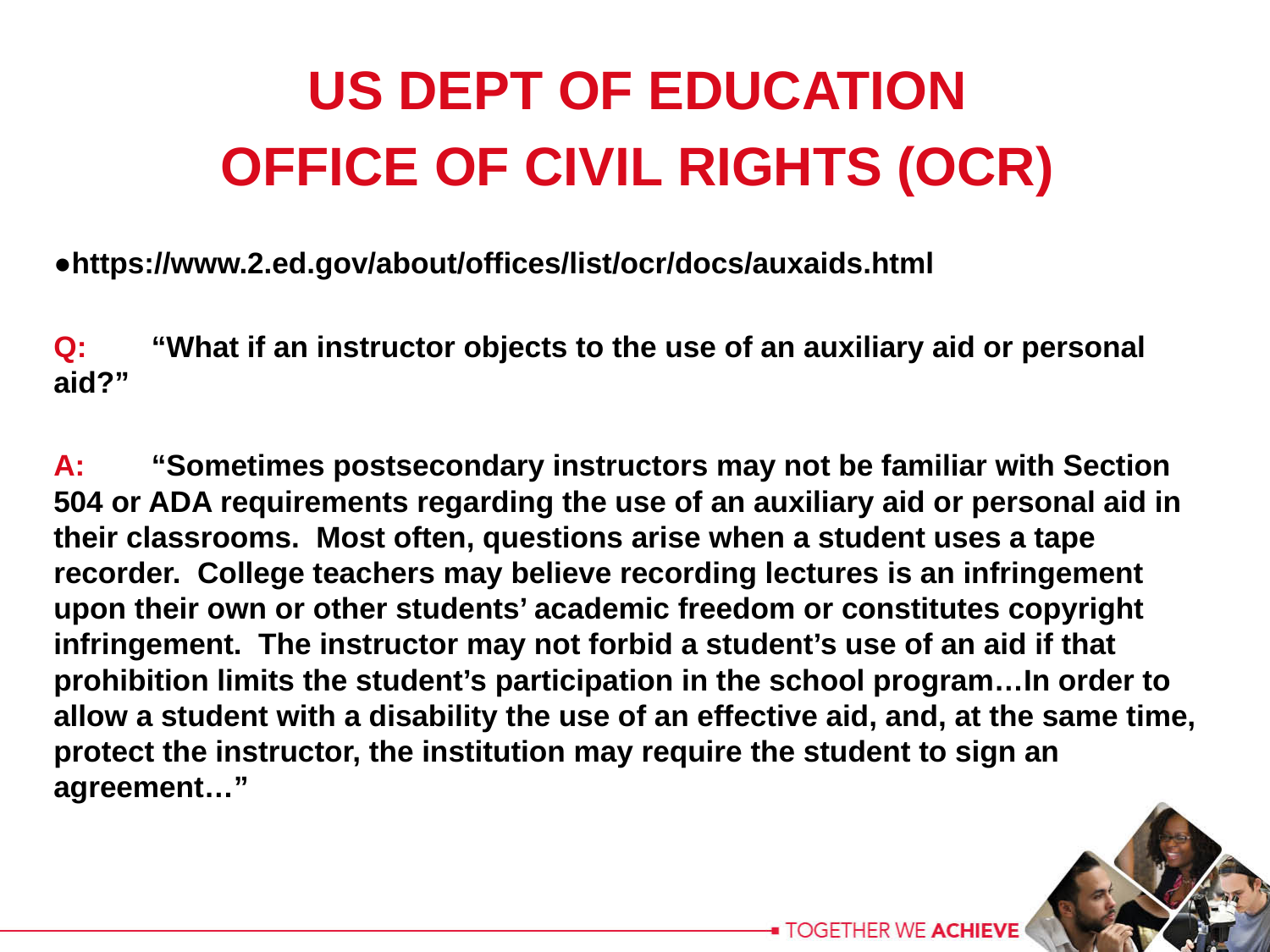

US DEPT OF EDUCATION
OFFICE OF CIVIL RIGHTS (OCR)

●https://www.2.ed.gov/about/offices/list/ocr/docs/auxaids.html

Q:	“What if an instructor objects to the use of an auxiliary aid or personal aid?”

A:	“Sometimes postsecondary instructors may not be familiar with Section 504 or ADA requirements regarding the use of an auxiliary aid or personal aid in their classrooms.  Most often, questions arise when a student uses a tape recorder.  College teachers may believe recording lectures is an infringement upon their own or other students’ academic freedom or constitutes copyright infringement.  The instructor may not forbid a student’s use of an aid if that prohibition limits the student’s participation in the school program…In order to allow a student with a disability the use of an effective aid, and, at the same time, protect the instructor, the institution may require the student to sign an agreement…”